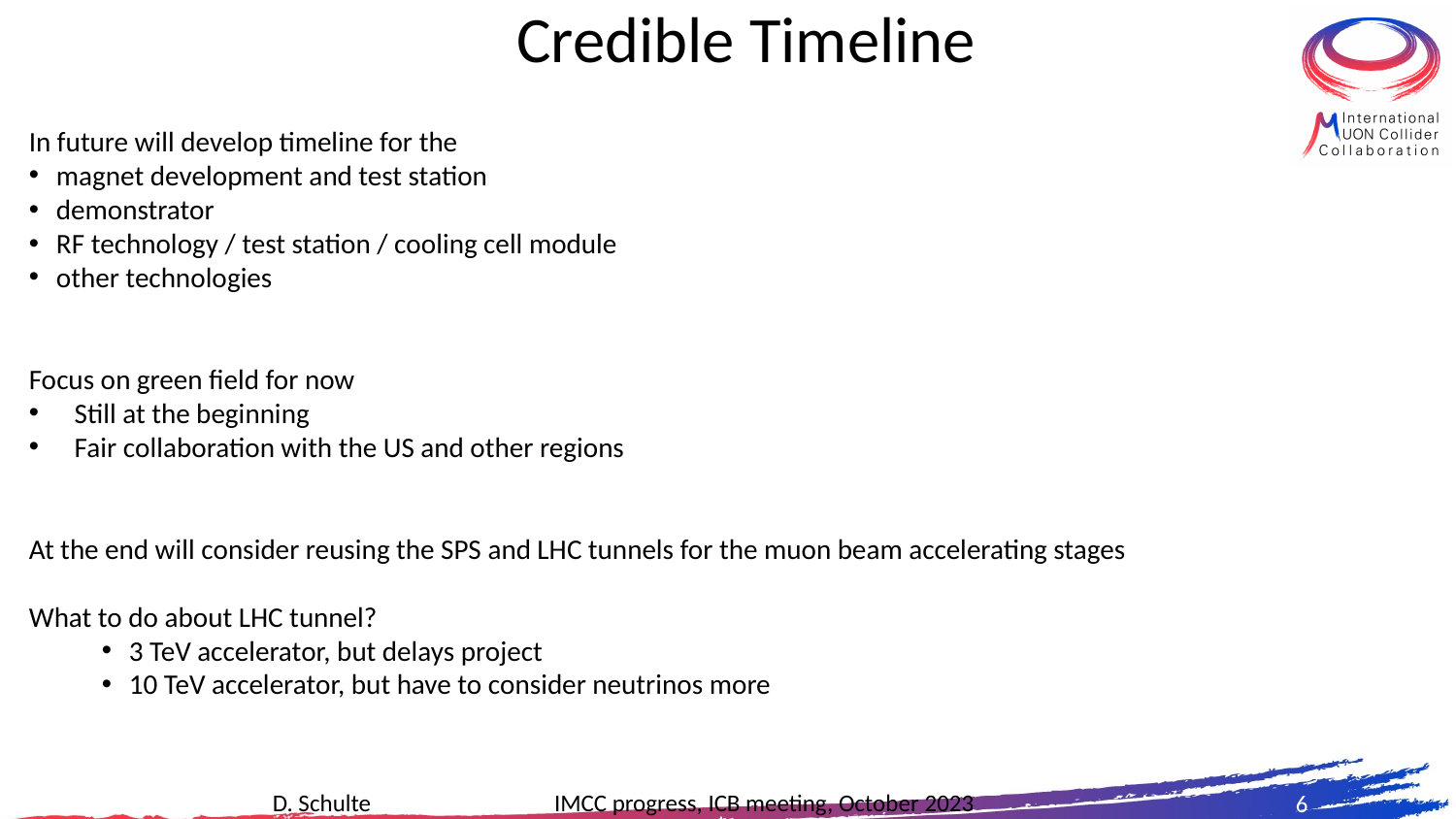

# Credible Timeline

In future will develop timeline for the
magnet development and test station
demonstrator
RF technology / test station / cooling cell module
other technologies

Focus on green field for now
Still at the beginning
Fair collaboration with the US and other regions

At the end will consider reusing the SPS and LHC tunnels for the muon beam accelerating stages

What to do about LHC tunnel?
3 TeV accelerator, but delays project
10 TeV accelerator, but have to consider neutrinos more
6
D. Schulte                                 IMCC progress, ICB meeting, October 2023